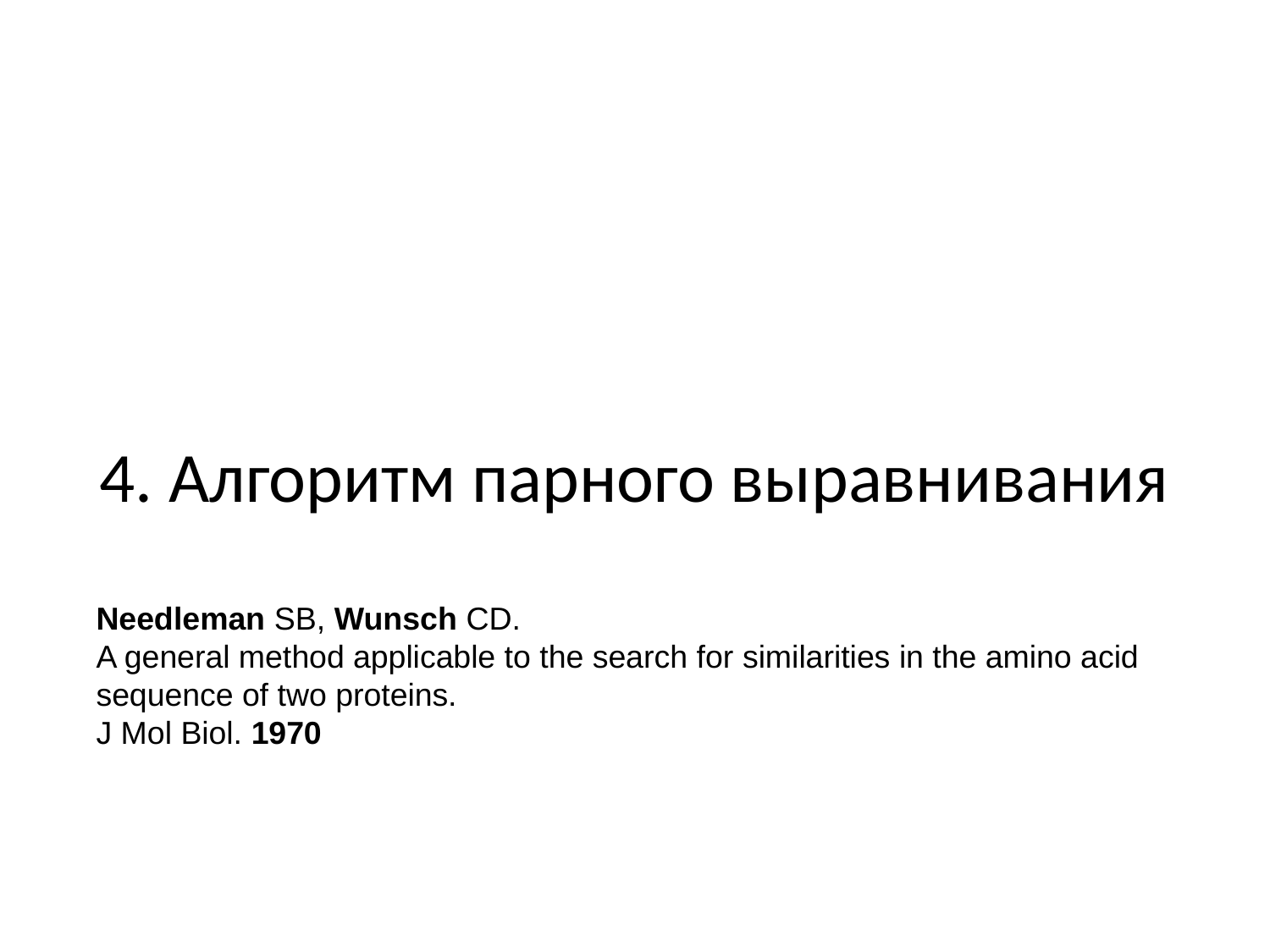

# 4. Алгоритм парного выравнивания
Needleman SB, Wunsch CD.
A general method applicable to the search for similarities in the amino acid sequence of two proteins.
J Mol Biol. 1970